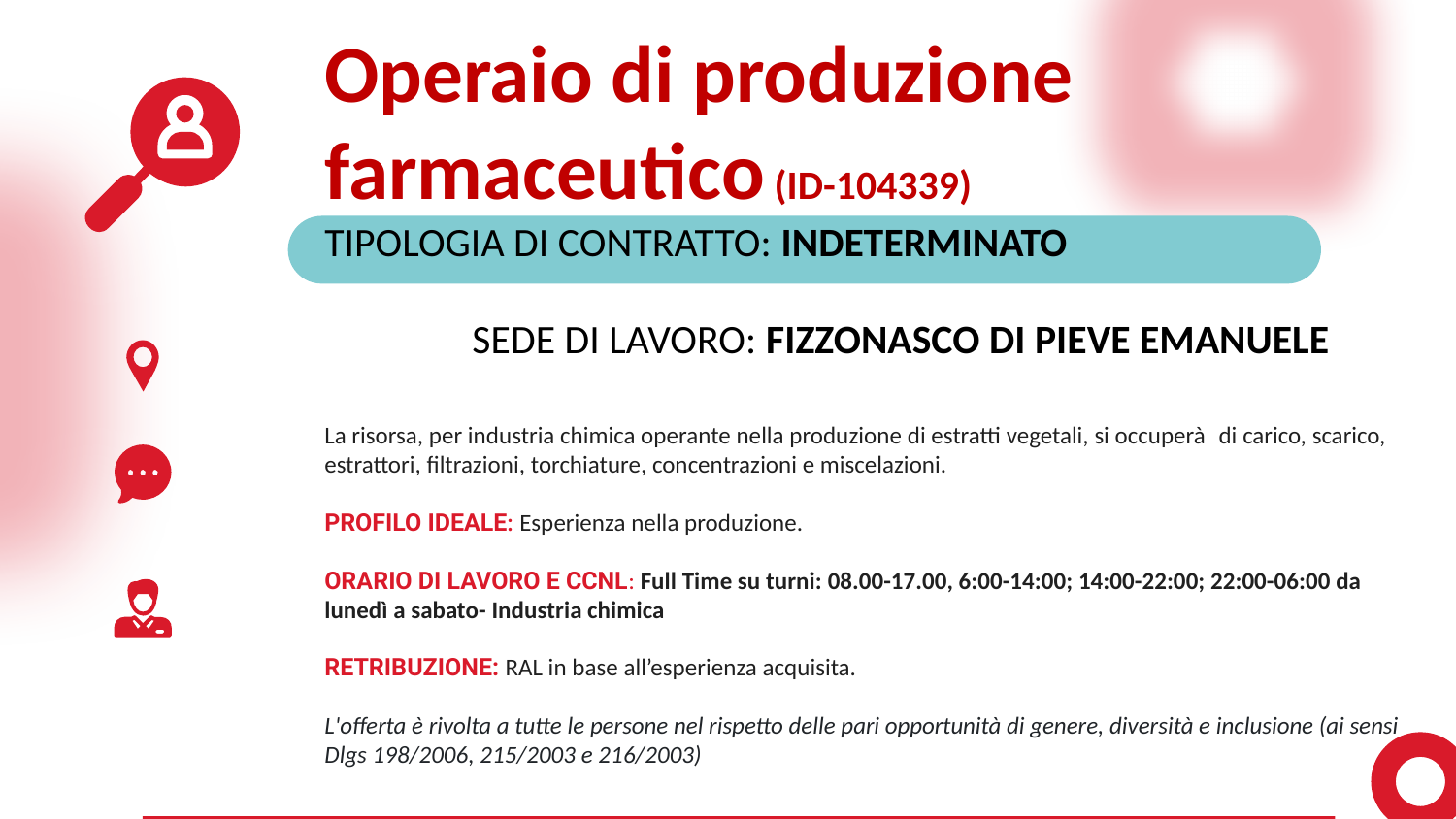

Operaio di produzione
farmaceutico (ID-104339)
TIPOLOGIA DI CONTRATTO: INDETERMINATO

                SEDE DI LAVORO: FIZZONASCO DI PIEVE EMANUELE

La risorsa, per industria chimica operante nella produzione di estratti vegetali, si occuperà  di carico, scarico, estrattori, filtrazioni, torchiature, concentrazioni e miscelazioni.

PROFILO IDEALE: Esperienza nella produzione.

ORARIO DI LAVORO E CCNL: Full Time su turni: 08.00-17.00, 6:00-14:00; 14:00-22:00; 22:00-06:00 da lunedì a sabato- Industria chimica

RETRIBUZIONE: RAL in base all’esperienza acquisita.

L'offerta è rivolta a tutte le persone nel rispetto delle pari opportunità di genere, diversità e inclusione (ai sensi Dlgs 198/2006, 215/2003 e 216/2003)